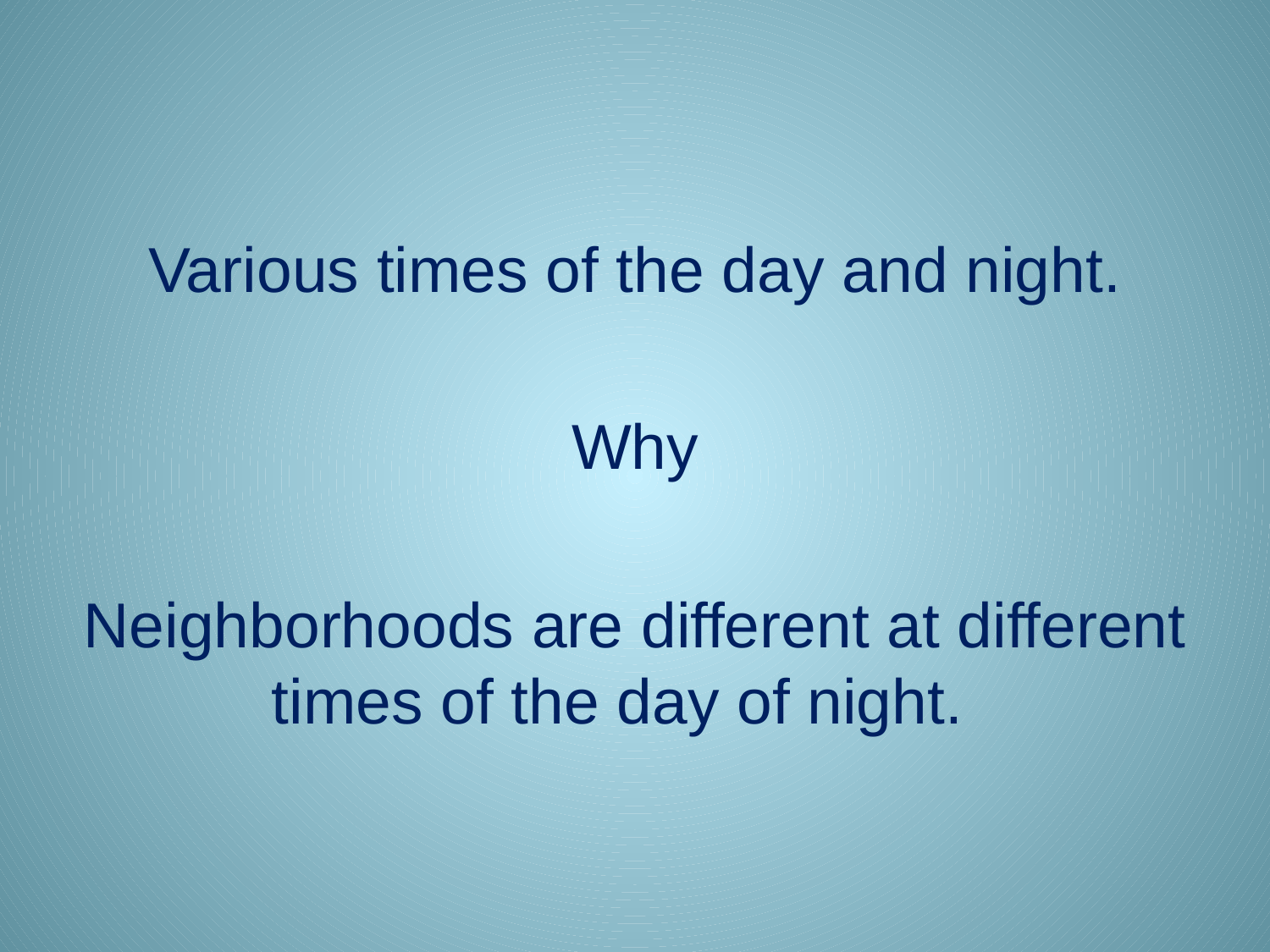

#
Various times of the day and night.

Why

Neighborhoods are different at different times of the day of night.